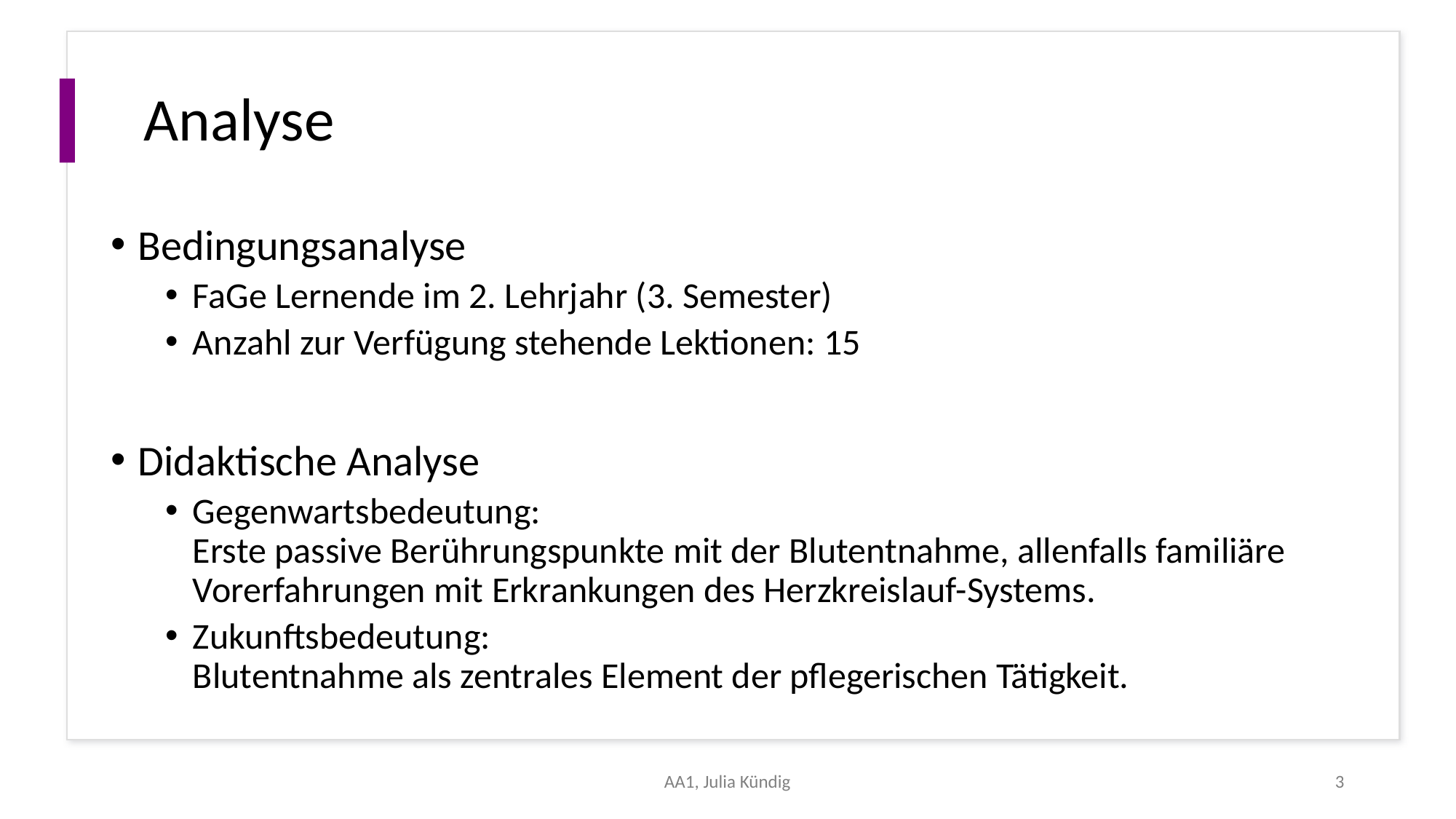

# Analyse

Bedingungsanalyse
FaGe Lernende im 2. Lehrjahr (3. Semester)
Anzahl zur Verfügung stehende Lektionen: 15

Didaktische Analyse
Gegenwartsbedeutung:
Erste passive Berührungspunkte mit der Blutentnahme, allenfalls familiäre Vorerfahrungen mit Erkrankungen des Herzkreislauf-Systems.
Zukunftsbedeutung:
Blutentnahme als zentrales Element der pflegerischen Tätigkeit.

AA1, Julia Kündig
3